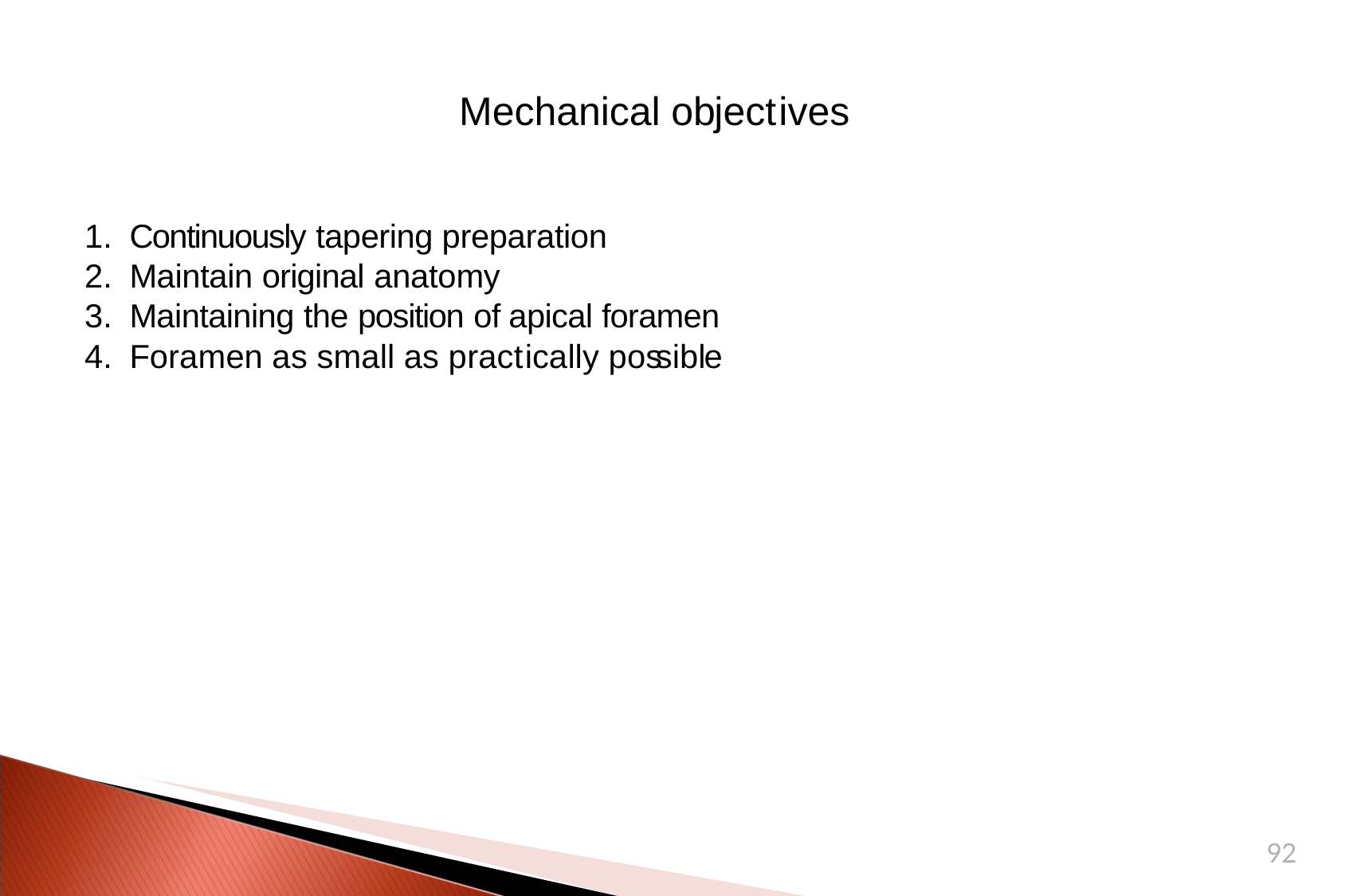

# Mechanical objectives
Continuously tapering preparation
Maintain original anatomy
Maintaining the position of apical foramen
Foramen as small as practically possible
92